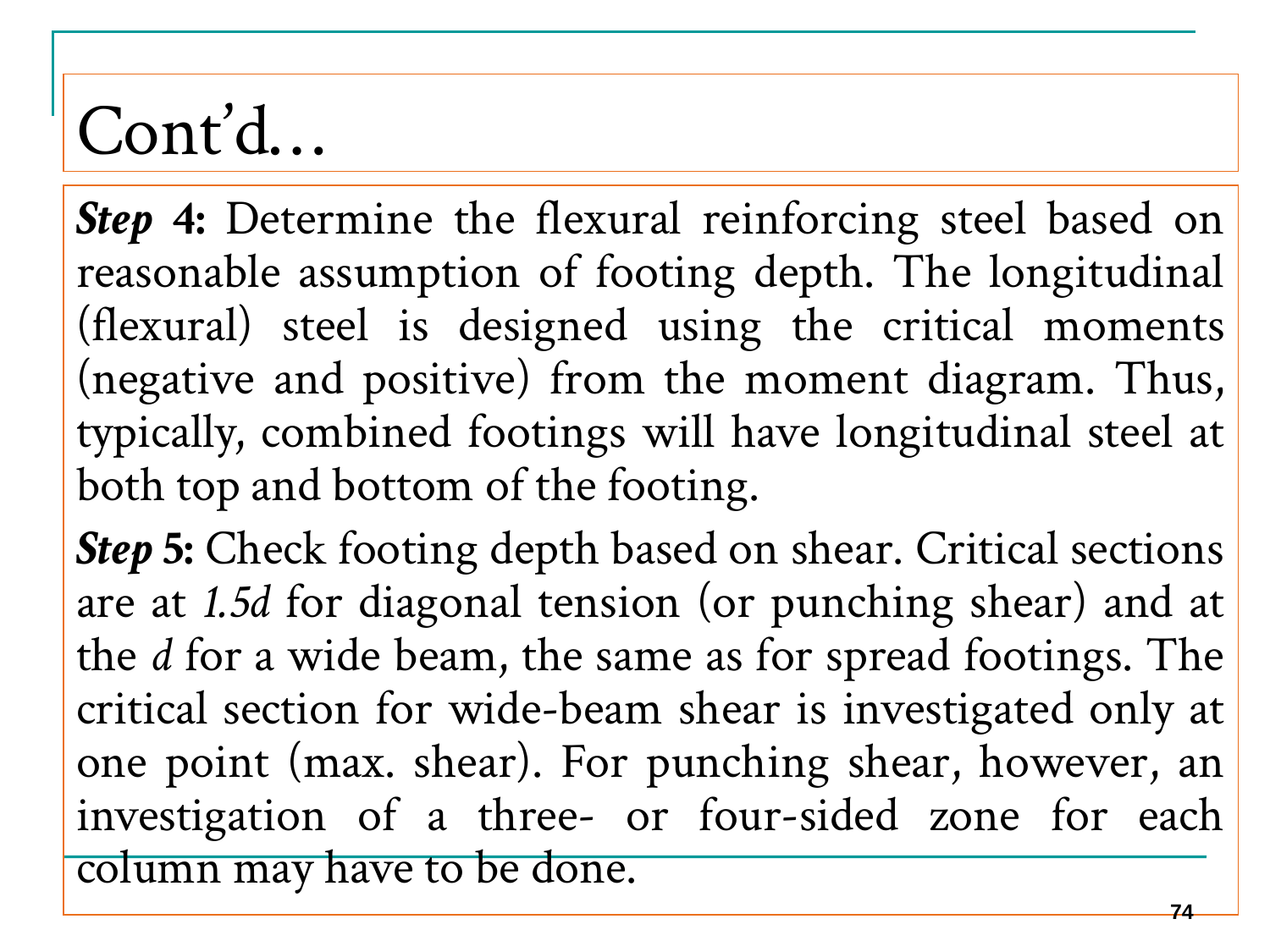

# Cont’d…
Step 4: Determine the flexural reinforcing steel based on reasonable assumption of footing depth. The longitudinal (flexural) steel is designed using the critical moments (negative and positive) from the moment diagram. Thus, typically, combined footings will have longitudinal steel at both top and bottom of the footing.
Step 5: Check footing depth based on shear. Critical sections are at 1.5d for diagonal tension (or punching shear) and at the d for a wide beam, the same as for spread footings. The critical section for wide-beam shear is investigated only at one point (max. shear). For punching shear, however, an investigation of a three- or four-sided zone for each column may have to be done.

74